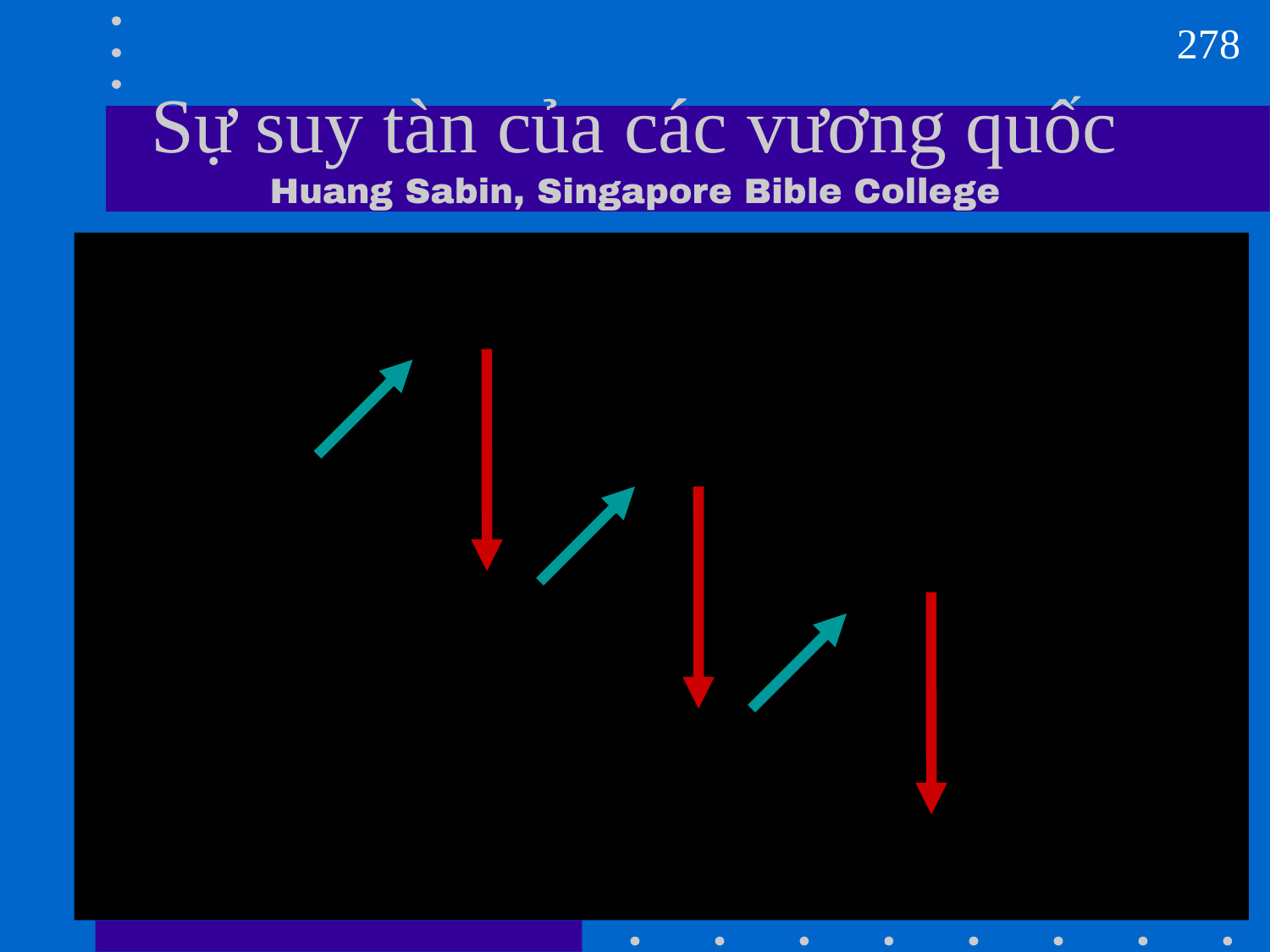

278
# Sự suy tàn của các vương quốc Huang Sabin, Singapore Bible College

A-SA

Ê-xê-chia

Rô-bô-am

Giô-si-a

A-tha-li

Ma-na-se
Sê-đê-kia